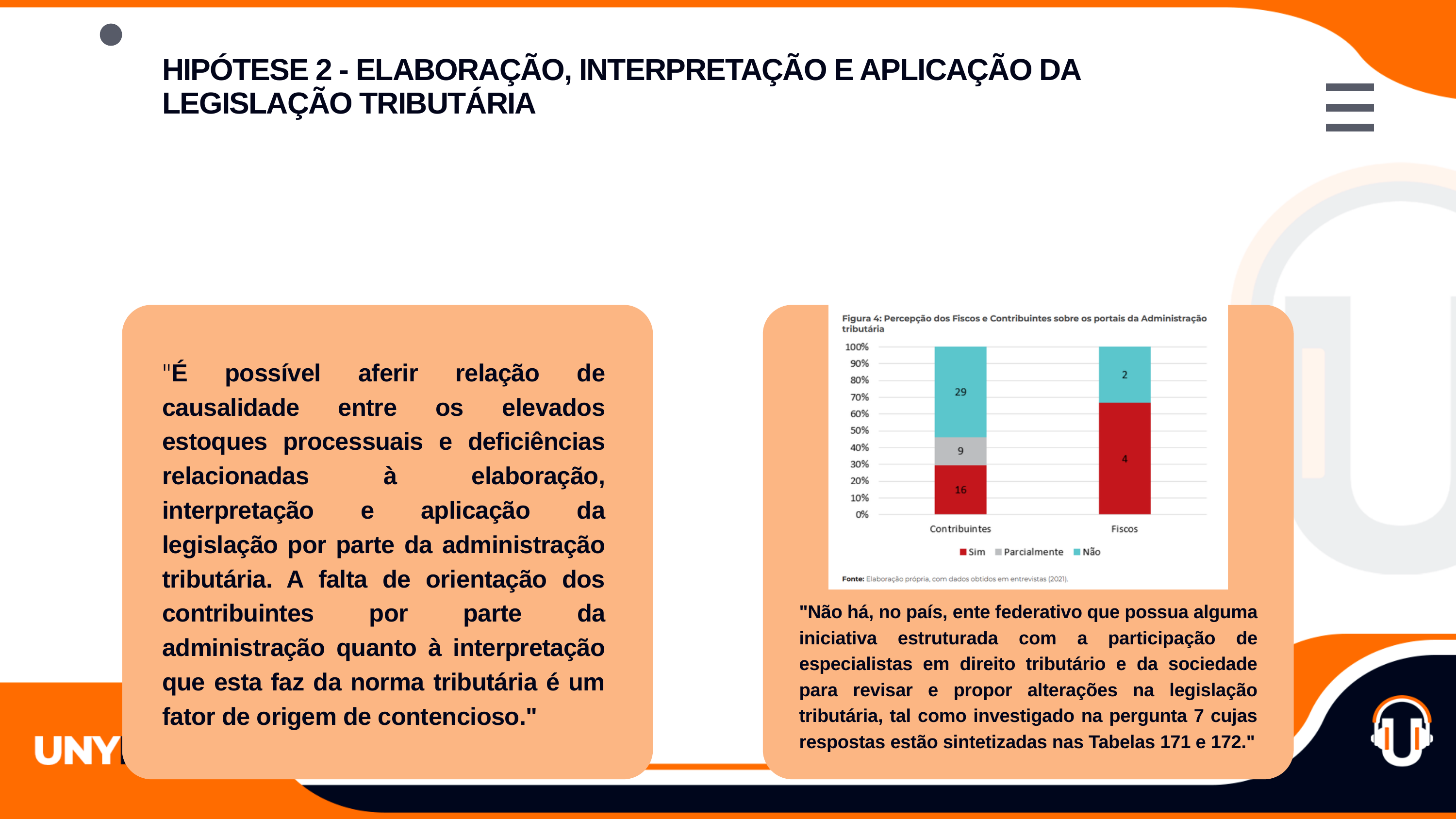

HIPÓTESE 2 - ELABORAÇÃO, INTERPRETAÇÃO E APLICAÇÃO DA LEGISLAÇÃO TRIBUTÁRIA

"É possível aferir relação de causalidade entre os elevados estoques processuais e deficiências relacionadas à elaboração, interpretação e aplicação da legislação por parte da administração tributária. A falta de orientação dos contribuintes por parte da administração quanto à interpretação que esta faz da norma tributária é um fator de origem de contencioso."

"Não há, no país, ente federativo que possua alguma iniciativa estruturada com a participação de especialistas em direito tributário e da sociedade para revisar e propor alterações na legislação tributária, tal como investigado na pergunta 7 cujas respostas estão sintetizadas nas Tabelas 171 e 172."